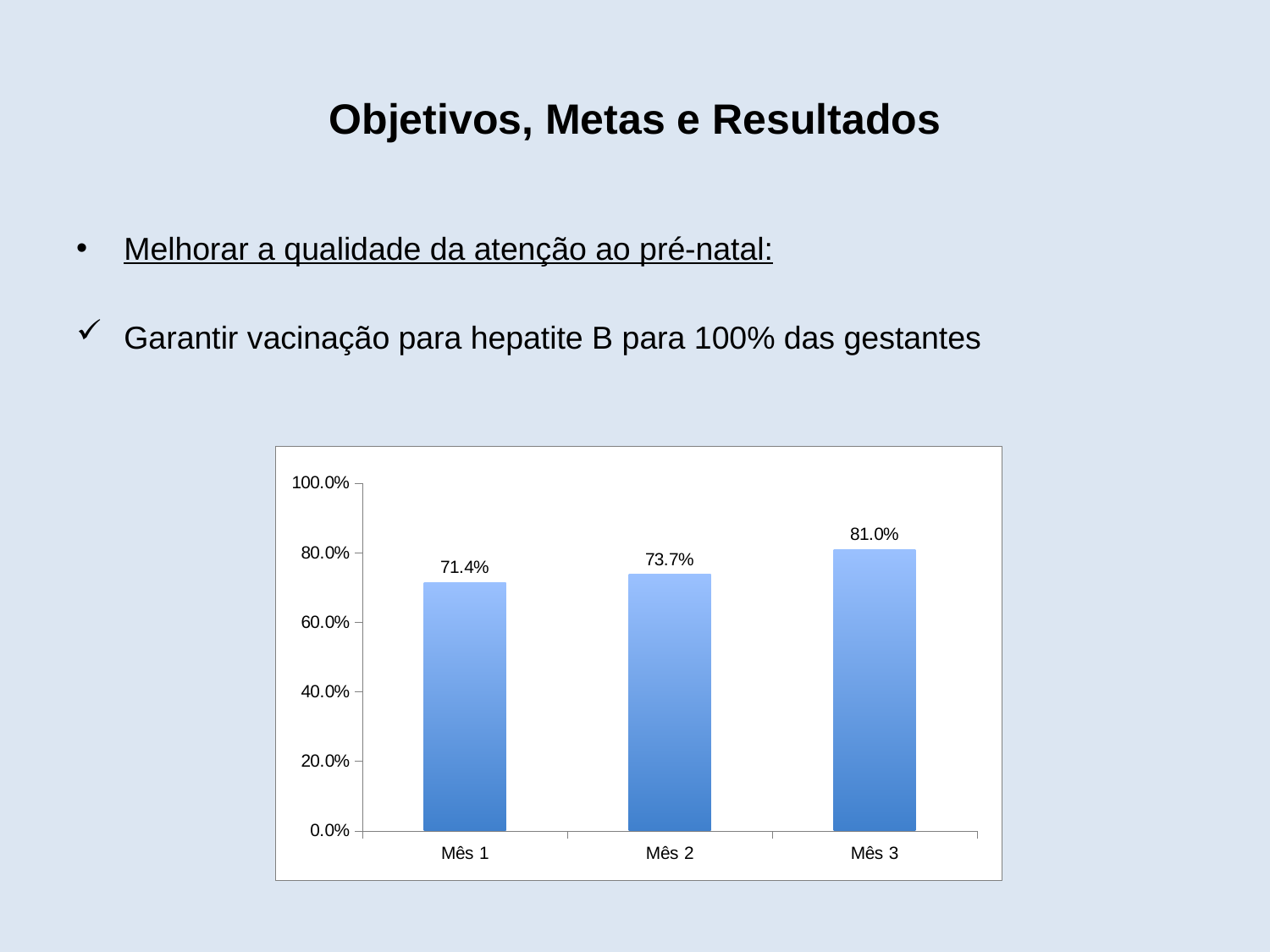

# Objetivos, Metas e Resultados
Melhorar a qualidade da atenção ao pré-natal:

Garantir vacinação para hepatite B para 100% das gestantes

### Chart

| Category | Proporção de gestantes com  o esquema da vacina de Hepatite B completo |
|---|---|
| Mês 1 | 0.7142857142857146 |
| Mês 2 | 0.7368421052631579 |
| Mês 3 | 0.8095238095238096 |